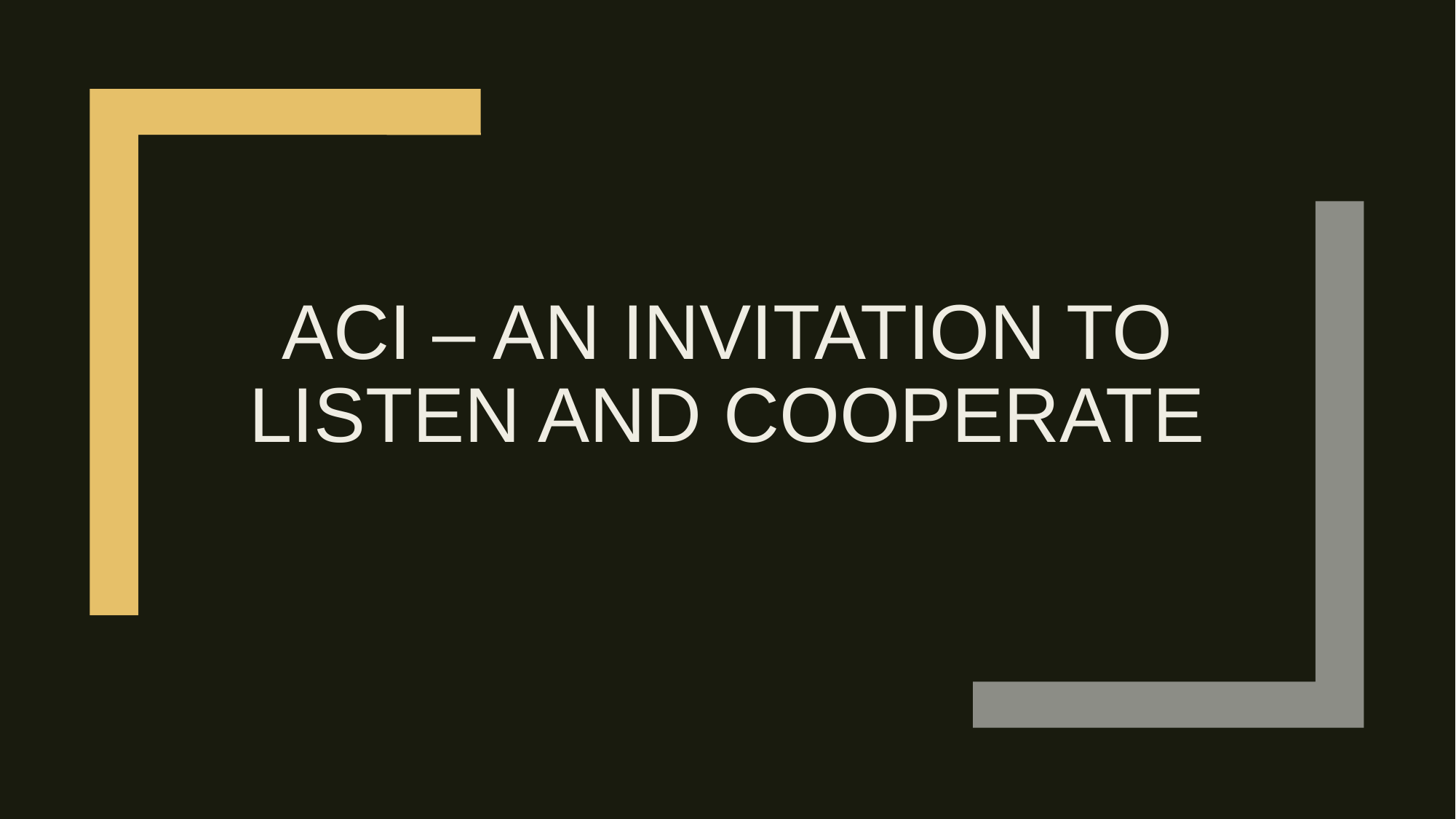

# ACI – An Invitation to Listen and cooperate